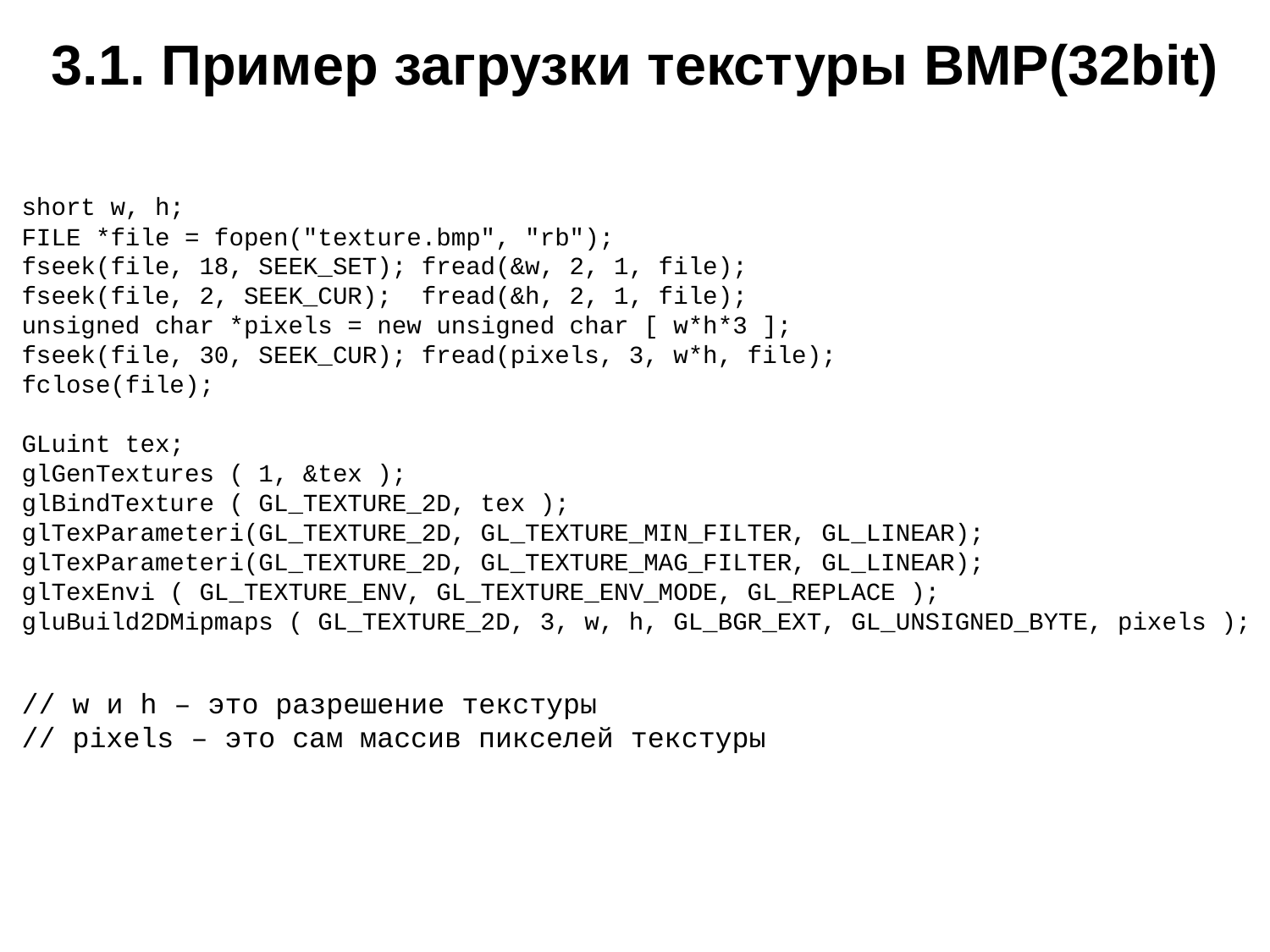

# 3.1. Пример загрузки текстуры BMP(32bit)
short w, h;
FILE *file = fopen("texture.bmp", "rb");
fseek(file, 18, SEEK_SET); fread(&w, 2, 1, file);
fseek(file, 2, SEEK_CUR);  fread(&h, 2, 1, file);
unsigned char *pixels = new unsigned char [ w*h*3 ];
fseek(file, 30, SEEK_CUR); fread(pixels, 3, w*h, file);
fclose(file);

GLuint tex;
glGenTextures ( 1, &tex );
glBindTexture ( GL_TEXTURE_2D, tex );
glTexParameteri(GL_TEXTURE_2D, GL_TEXTURE_MIN_FILTER, GL_LINEAR);
glTexParameteri(GL_TEXTURE_2D, GL_TEXTURE_MAG_FILTER, GL_LINEAR);
glTexEnvi ( GL_TEXTURE_ENV, GL_TEXTURE_ENV_MODE, GL_REPLACE );
gluBuild2DMipmaps ( GL_TEXTURE_2D, 3, w, h, GL_BGR_EXT, GL_UNSIGNED_BYTE, pixels );

// w и h – это разрешение текстуры
// pixels – это сам массив пикселей текстуры